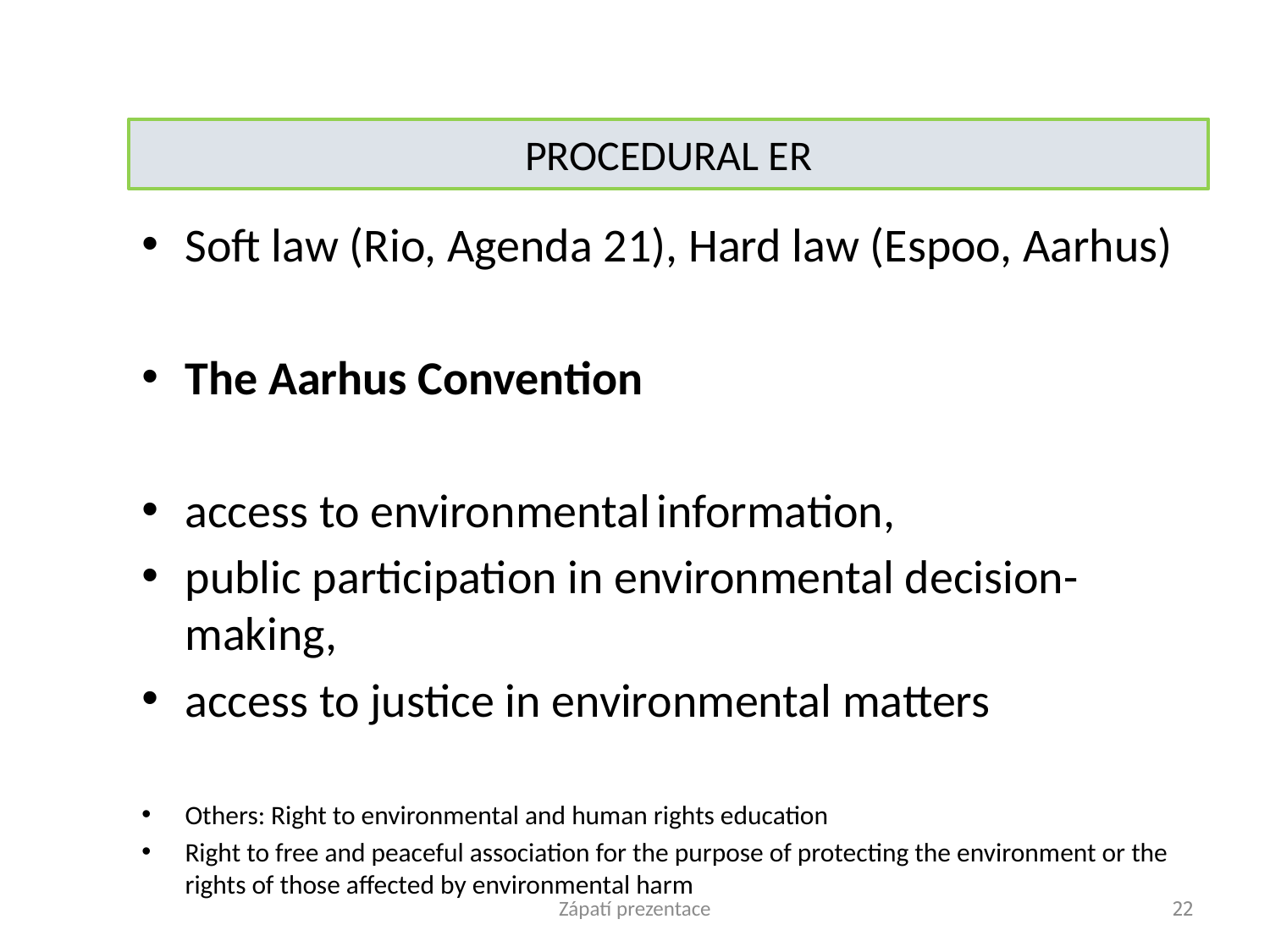

# PROCEDURAL ER
Soft law (Rio, Agenda 21), Hard law (Espoo, Aarhus)

The Aarhus Convention

access to environmental information,
public participation in environmental decision-making,
access to justice in environmental matters

Others: Right to environmental and human rights education
Right to free and peaceful association for the purpose of protecting the environment or the rights of those affected by environmental harm
Zápatí prezentace
22